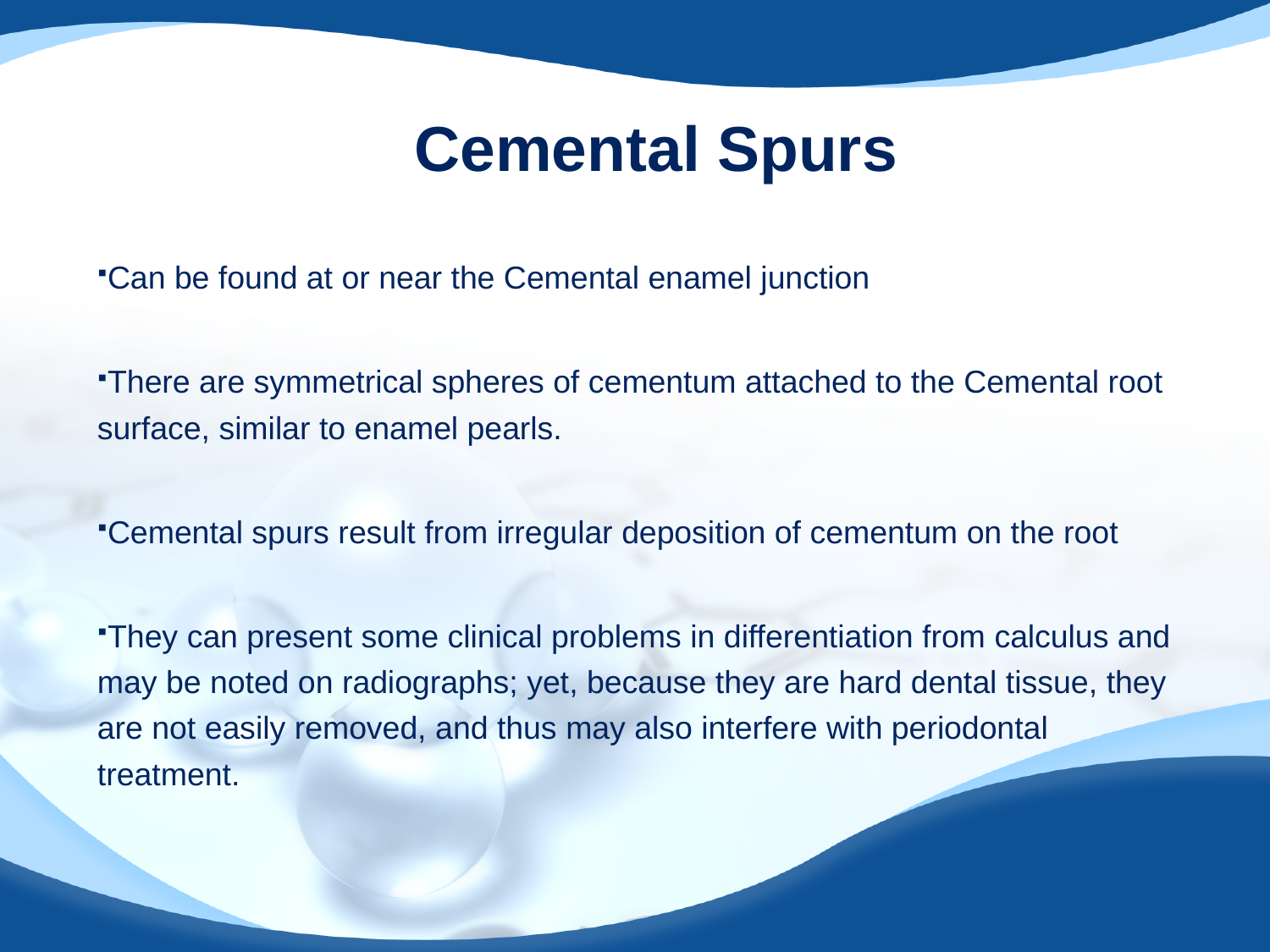

# Cemental Spurs
Can be found at or near the Cemental enamel junction

There are symmetrical spheres of cementum attached to the Cemental root surface, similar to enamel pearls.

Cemental spurs result from irregular deposition of cementum on the root

They can present some clinical problems in differentiation from calculus and may be noted on radiographs; yet, because they are hard dental tissue, they are not easily removed, and thus may also interfere with periodontal treatment.